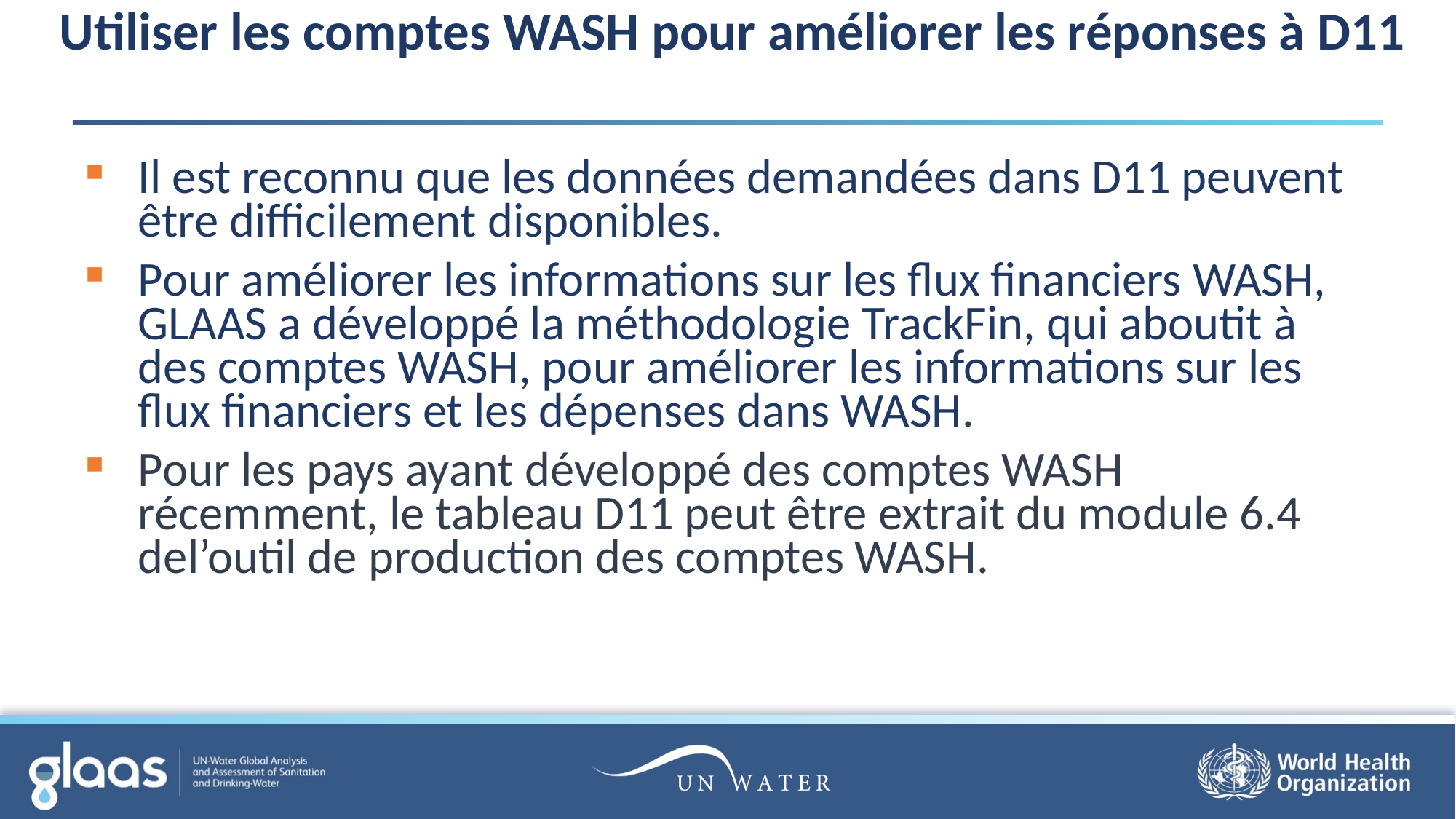

# Utiliser les comptes WASH pour améliorer les réponses à D11
Il est reconnu que les données demandées dans D11 peuvent être difficilement disponibles.
Pour améliorer les informations sur les flux financiers WASH, GLAAS a développé la méthodologie TrackFin, qui aboutit à des comptes WASH, pour améliorer les informations sur les flux financiers et les dépenses dans WASH.
Pour les pays ayant développé des comptes WASH récemment, le tableau D11 peut être extrait du module 6.4 del’outil de production des comptes WASH.